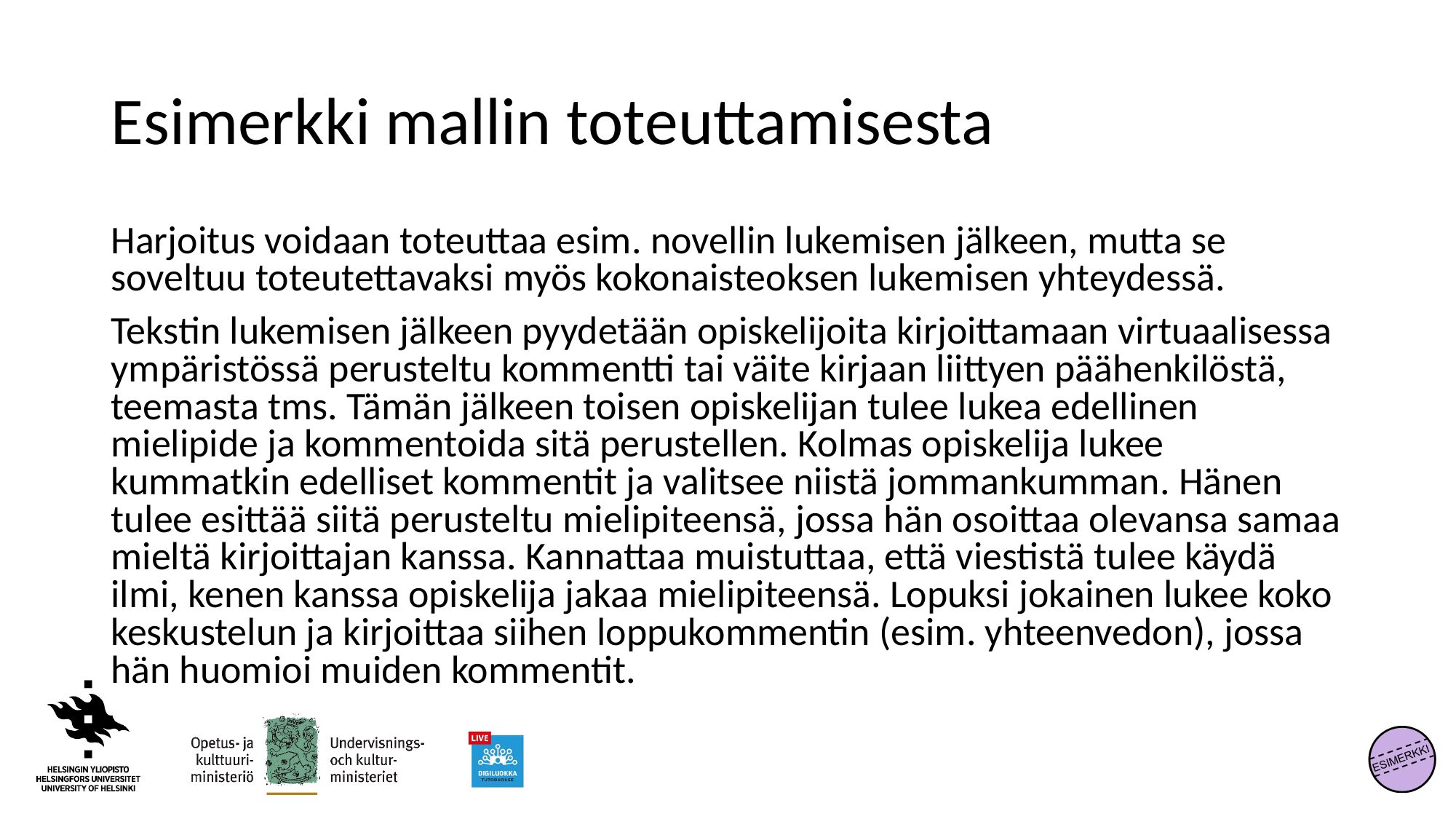

# Esimerkki mallin toteuttamisesta
Harjoitus voidaan toteuttaa esim. novellin lukemisen jälkeen, mutta se soveltuu toteutettavaksi myös kokonaisteoksen lukemisen yhteydessä.
Tekstin lukemisen jälkeen pyydetään opiskelijoita kirjoittamaan virtuaalisessa ympäristössä perusteltu kommentti tai väite kirjaan liittyen päähenkilöstä, teemasta tms. Tämän jälkeen toisen opiskelijan tulee lukea edellinen mielipide ja kommentoida sitä perustellen. Kolmas opiskelija lukee kummatkin edelliset kommentit ja valitsee niistä jommankumman. Hänen tulee esittää siitä perusteltu mielipiteensä, jossa hän osoittaa olevansa samaa mieltä kirjoittajan kanssa. Kannattaa muistuttaa, että viestistä tulee käydä ilmi, kenen kanssa opiskelija jakaa mielipiteensä. Lopuksi jokainen lukee koko keskustelun ja kirjoittaa siihen loppukommentin (esim. yhteenvedon), jossa hän huomioi muiden kommentit.